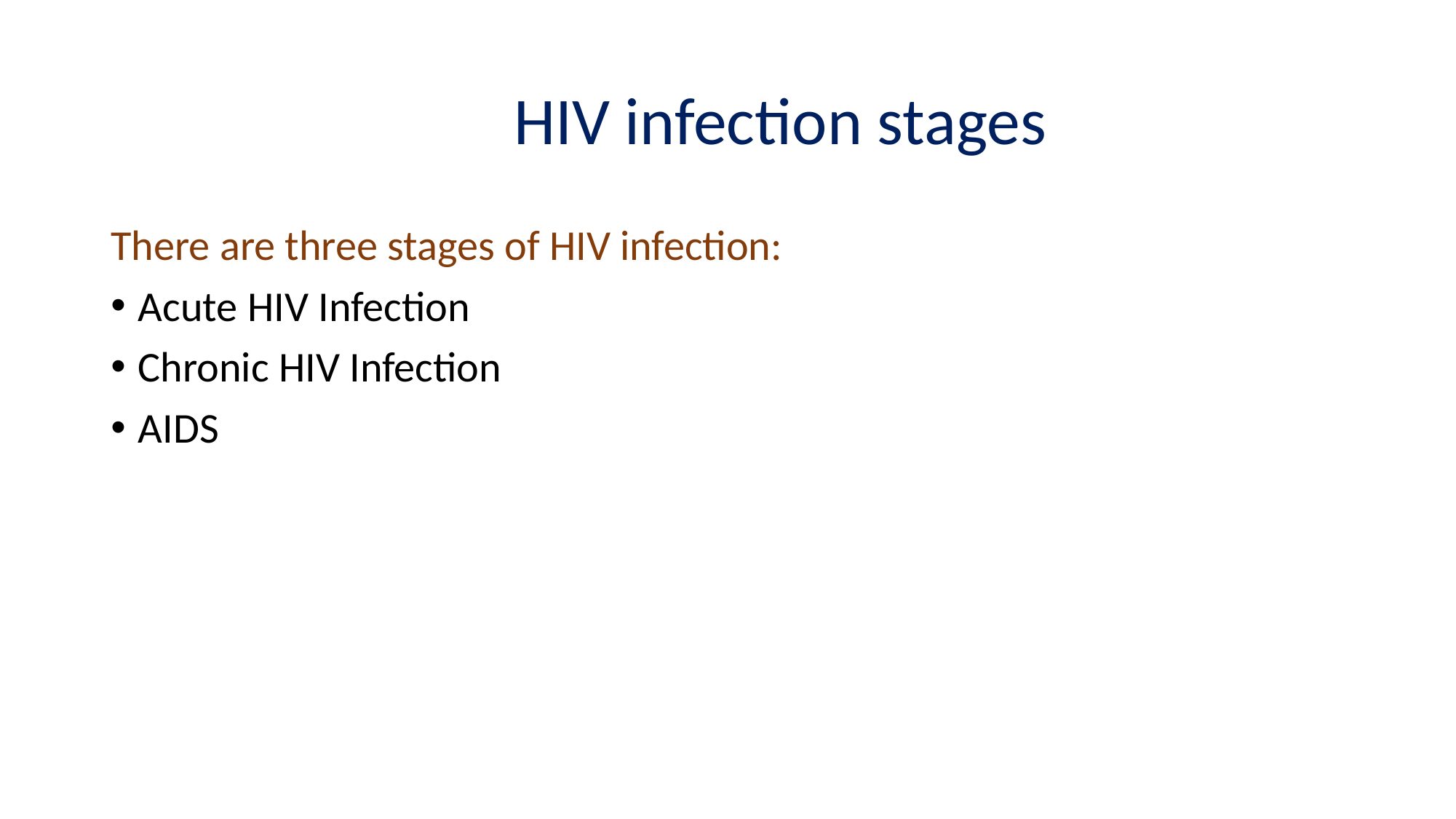

# HIV infection stages
There are three stages of HIV infection:
Acute HIV Infection
Chronic HIV Infection
AIDS